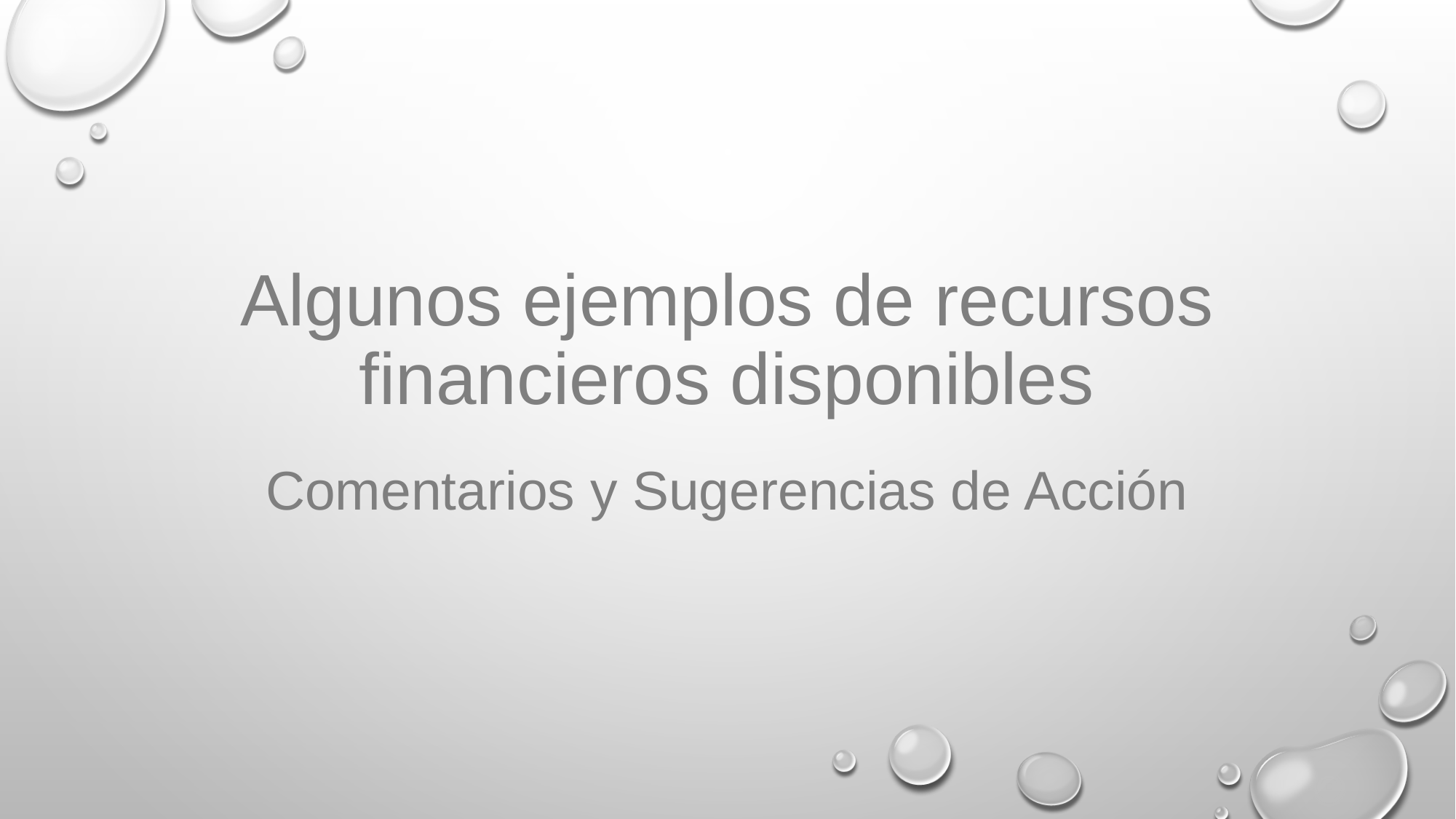

# Algunos ejemplos de recursos financieros disponibles
Comentarios y Sugerencias de Acción